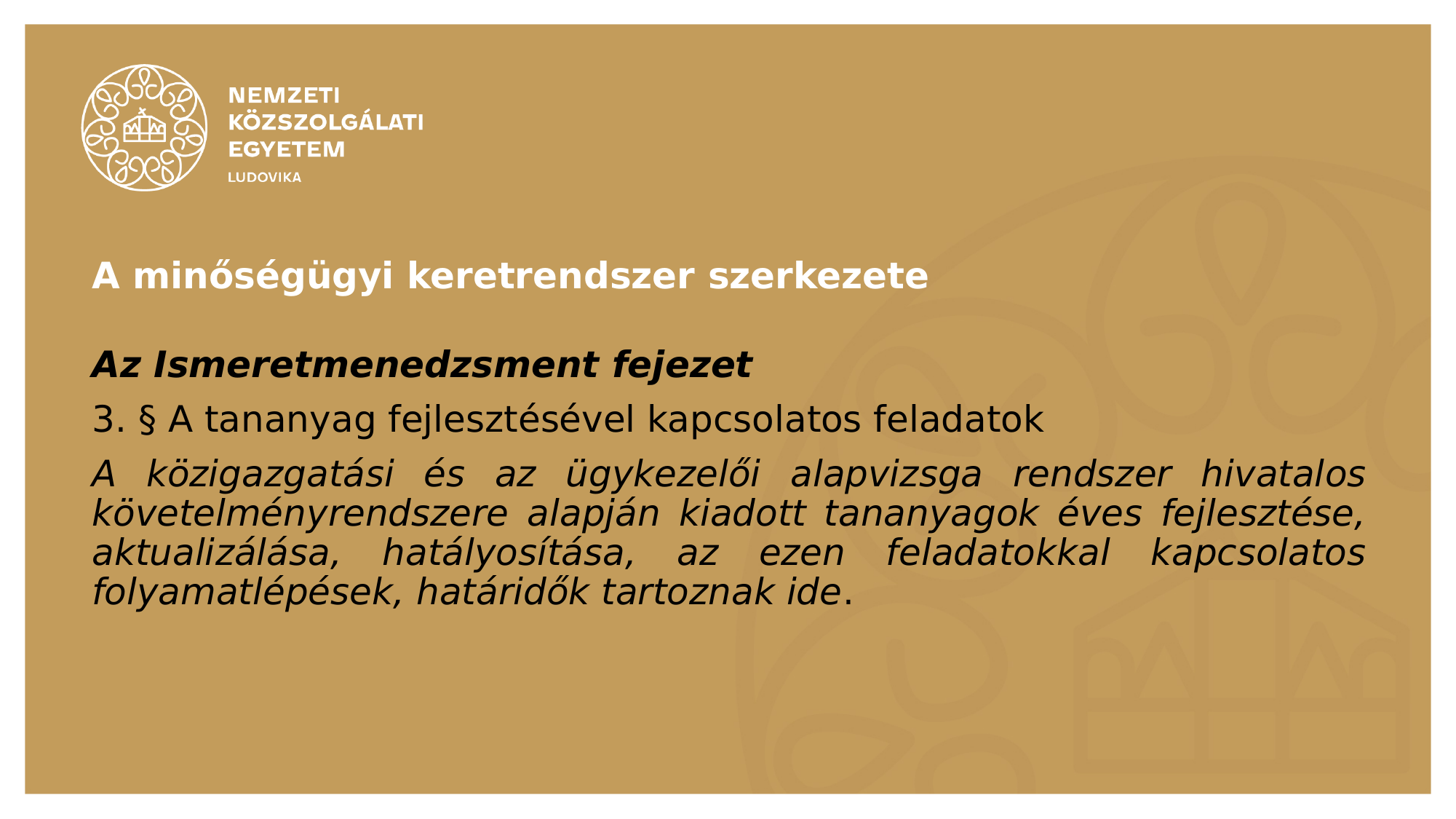

# A minőségügyi keretrendszer szerkezete
Az Ismeretmenedzsment fejezet
3. § A tananyag fejlesztésével kapcsolatos feladatok
A közigazgatási és az ügykezelői alapvizsga rendszer hivatalos követelményrendszere alapján kiadott tananyagok éves fejlesztése, aktualizálása, hatályosítása, az ezen feladatokkal kapcsolatos folyamatlépések, határidők tartoznak ide.